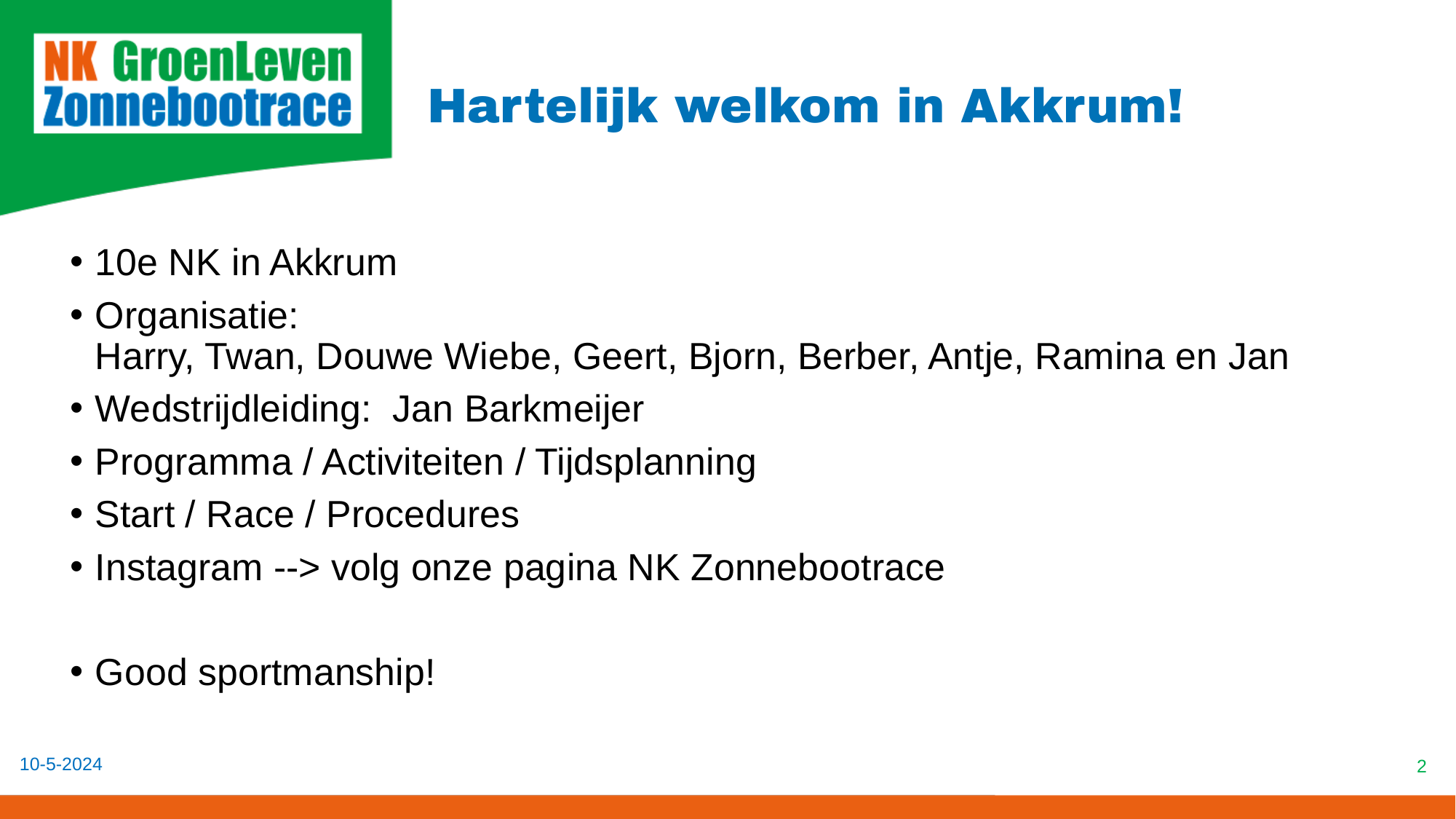

# Hartelijk welkom in Akkrum!​​
10e NK in Akkrum​
Organisatie:​​
Harry, Twan, Douwe Wiebe, Geert, Bjorn, Berber, Antje, Ramina en Jan
Wedstrijdleiding:  Jan Barkmeijer
Programma / Activiteiten / Tijdsplanning​​
Start / Race / Procedures
Instagram --> volg onze pagina NK Zonnebootrace

Good sportmanship!

10-5-2024
2